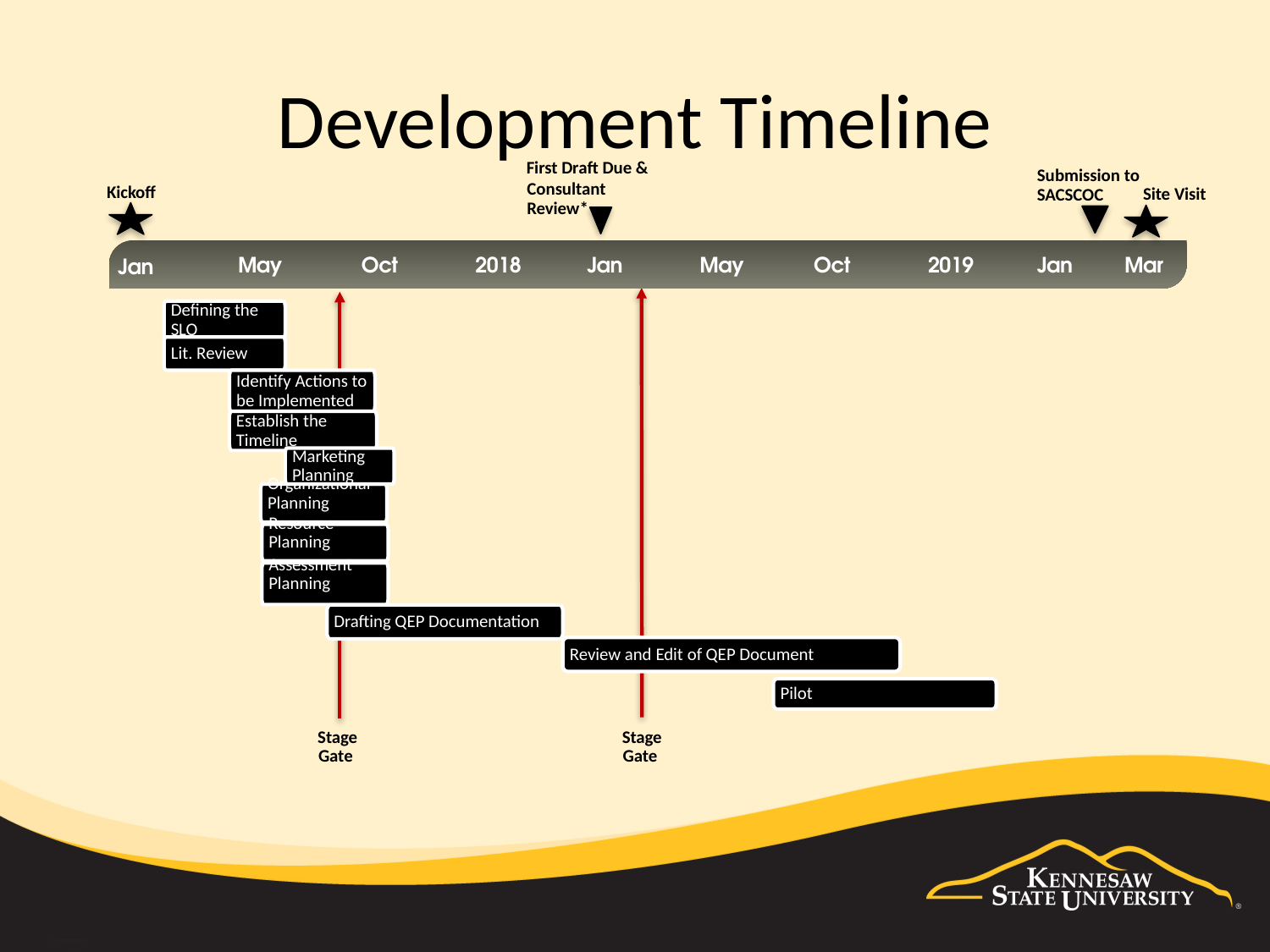

# Development Timeline
First Draft Due &
Submission to SACSCOC
Consultant Review*
Kickoff
Site Visit

May
Oct
2018
Jan
May
Oct
2019
Jan
Mar
Jan
Defining the SLO
Lit. Review
Identify Actions to be Implemented
Establish the Timeline
Marketing Planning
Organizational Planning
Resource Planning
Assessment Planning
Drafting QEP Documentation
Review and Edit of QEP Document
Pilot
Stage Gate
Stage Gate